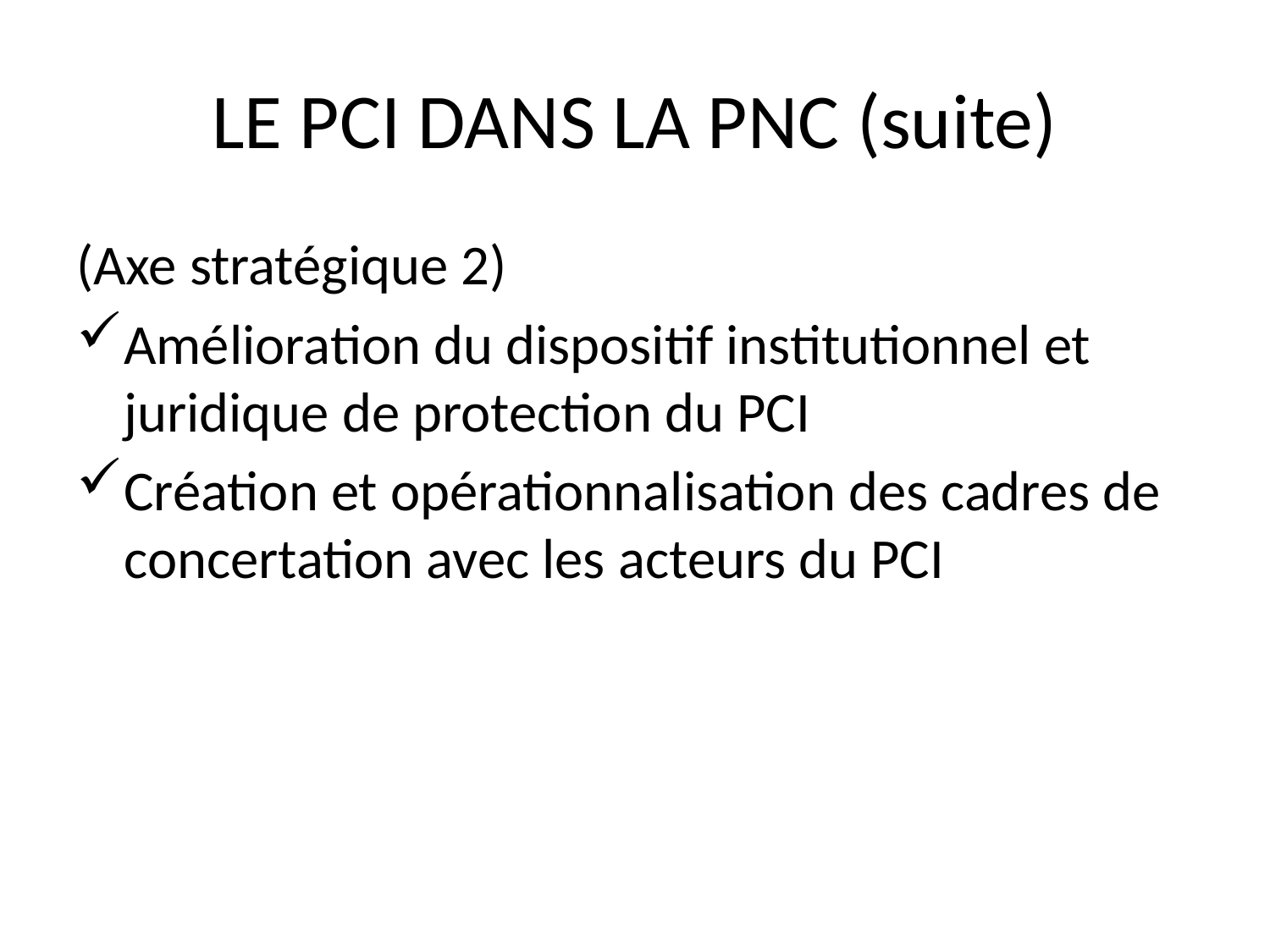

# LE PCI DANS LA PNC (suite)
(Axe stratégique 2)
Amélioration du dispositif institutionnel et juridique de protection du PCI
Création et opérationnalisation des cadres de concertation avec les acteurs du PCI